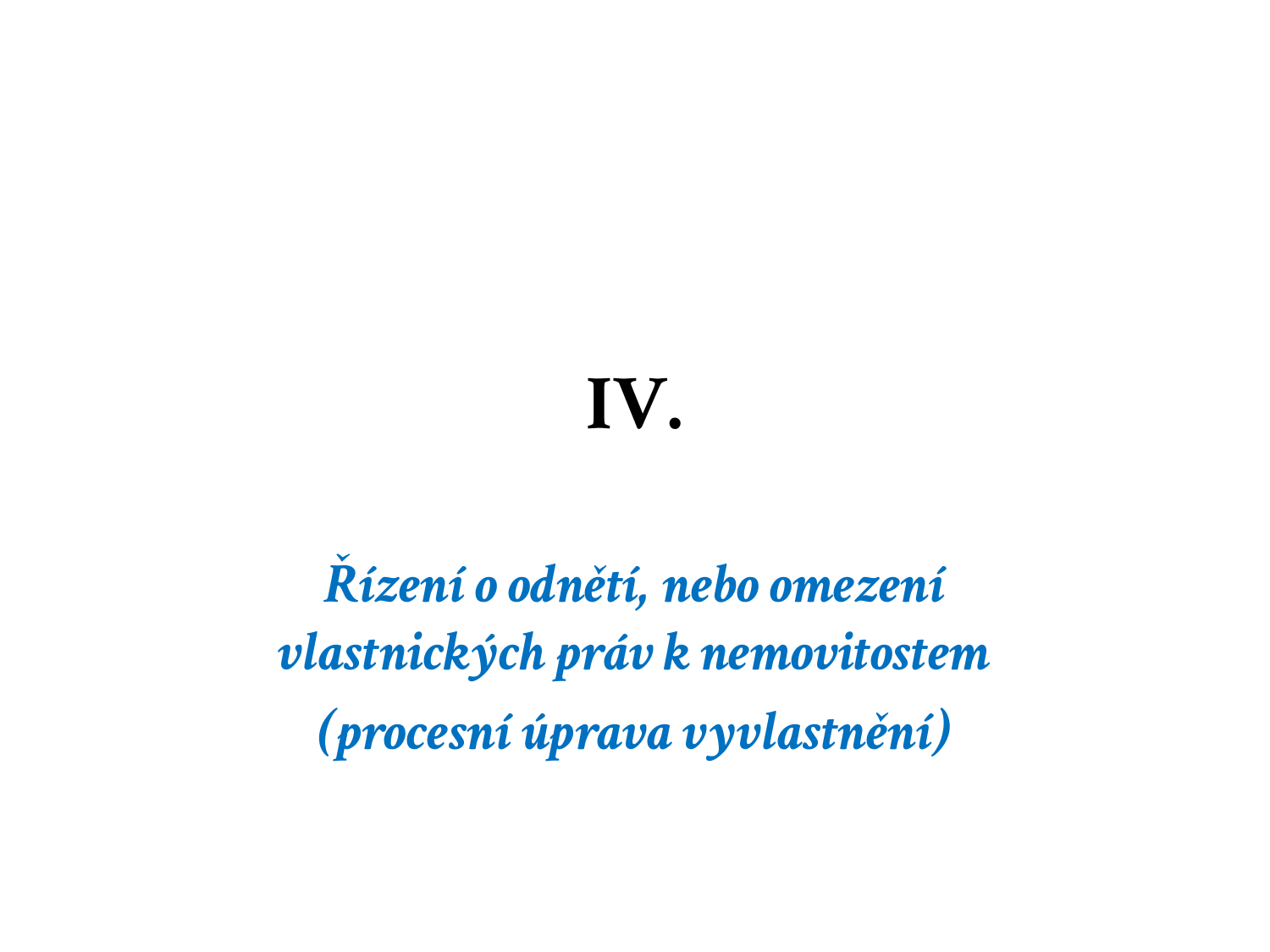

# IV.
Řízení o odnětí, nebo omezení vlastnických práv k nemovitostem
(procesní úprava vyvlastnění)